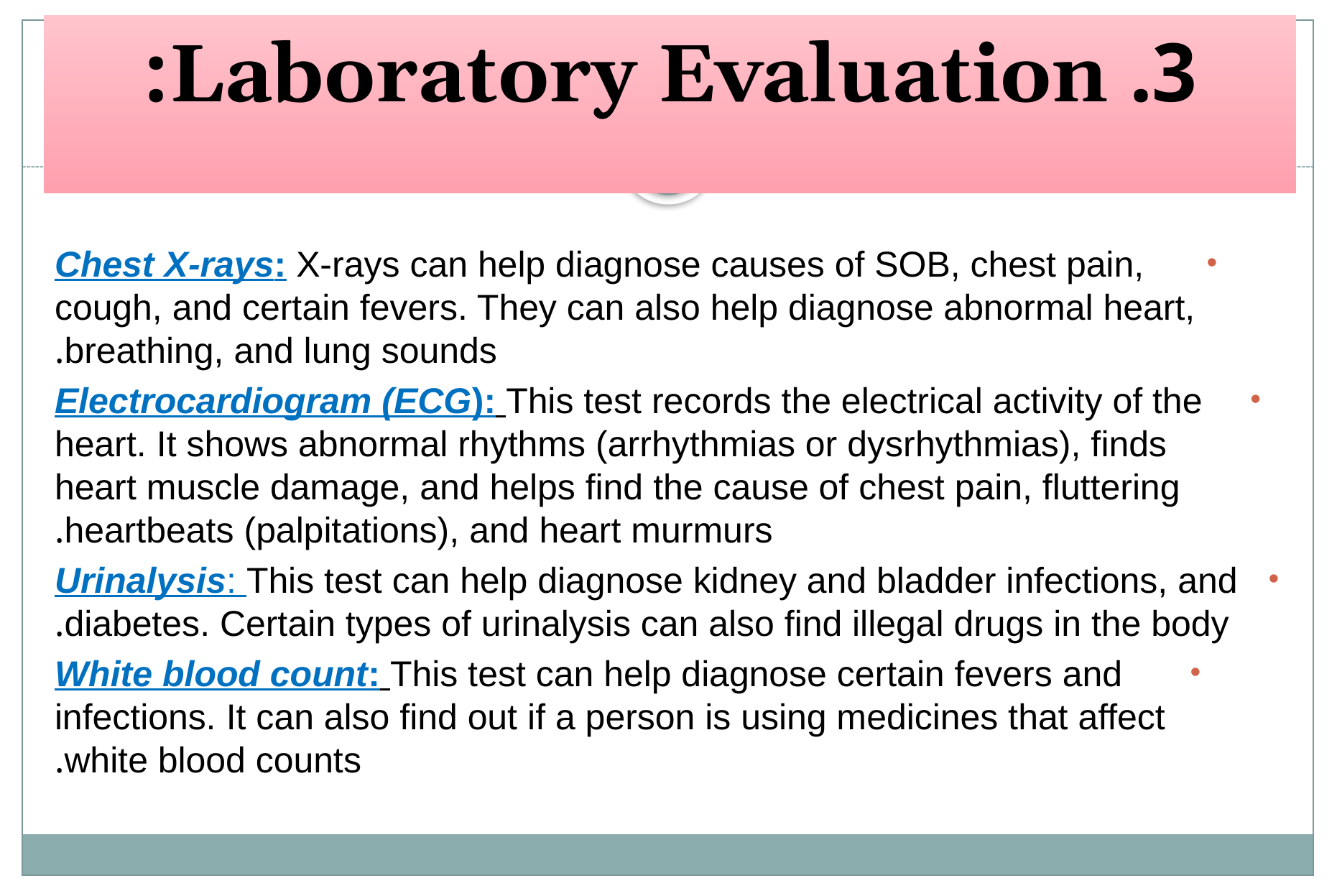

3. Laboratory Evaluation:
Chest X-rays: X-rays can help diagnose causes of SOB, chest pain, cough, and certain fevers. They can also help diagnose abnormal heart, breathing, and lung sounds.
Electrocardiogram (ECG): This test records the electrical activity of the heart. It shows abnormal rhythms (arrhythmias or dysrhythmias), finds heart muscle damage, and helps find the cause of chest pain, fluttering heartbeats (palpitations), and heart murmurs.
Urinalysis: This test can help diagnose kidney and bladder infections, and diabetes. Certain types of urinalysis can also find illegal drugs in the body.
White blood count: This test can help diagnose certain fevers and infections. It can also find out if a person is using medicines that affect white blood counts.